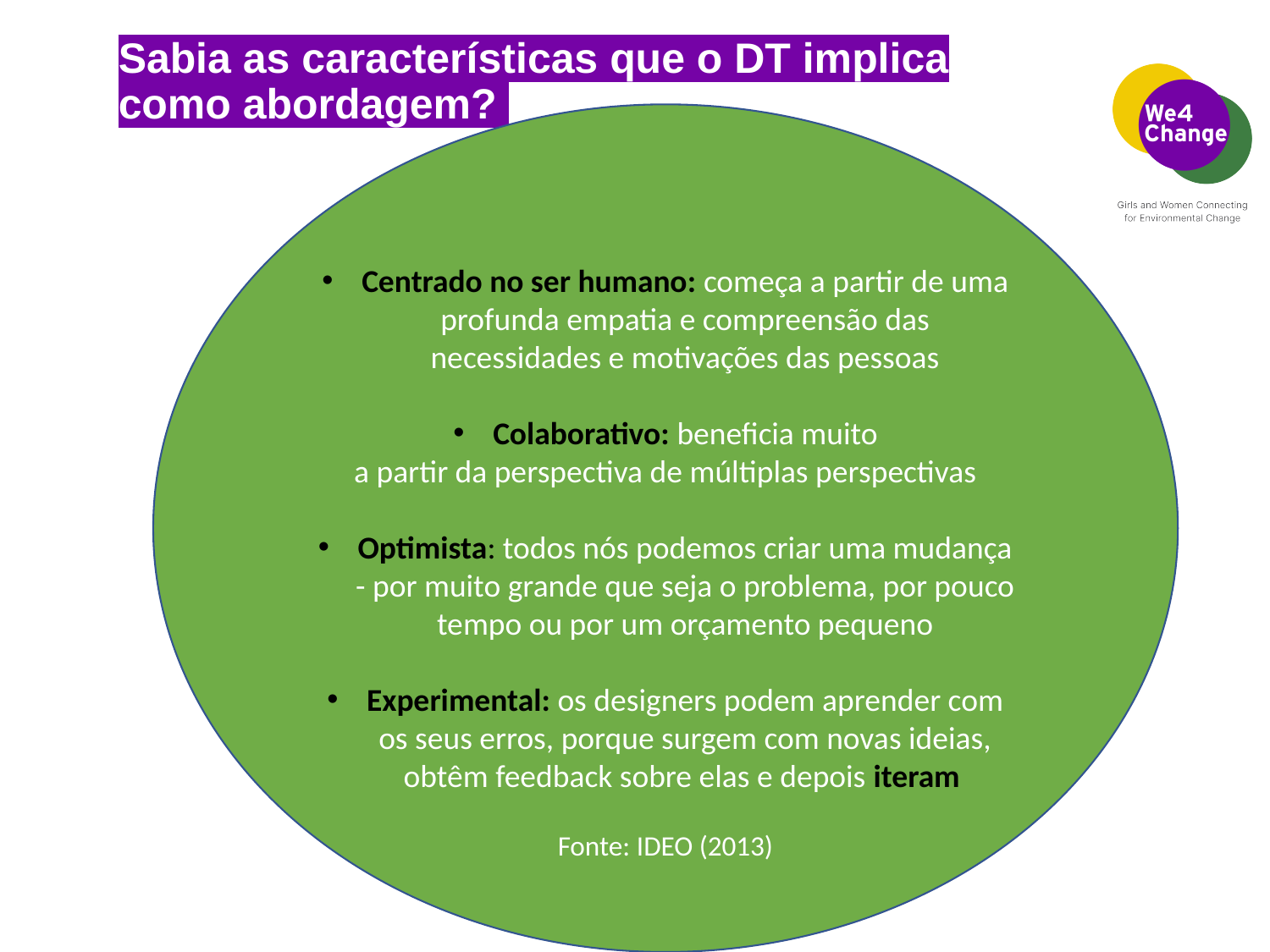

# Sabia as características que o DT implica como abordagem?

Centrado no ser humano: começa a partir de uma profunda empatia e compreensão das necessidades e motivações das pessoas

Colaborativo: beneficia muito
a partir da perspectiva de múltiplas perspectivas

Optimista: todos nós podemos criar uma mudança - por muito grande que seja o problema, por pouco tempo ou por um orçamento pequeno

Experimental: os designers podem aprender com os seus erros, porque surgem com novas ideias, obtêm feedback sobre elas e depois iteram

Fonte: IDEO (2013)